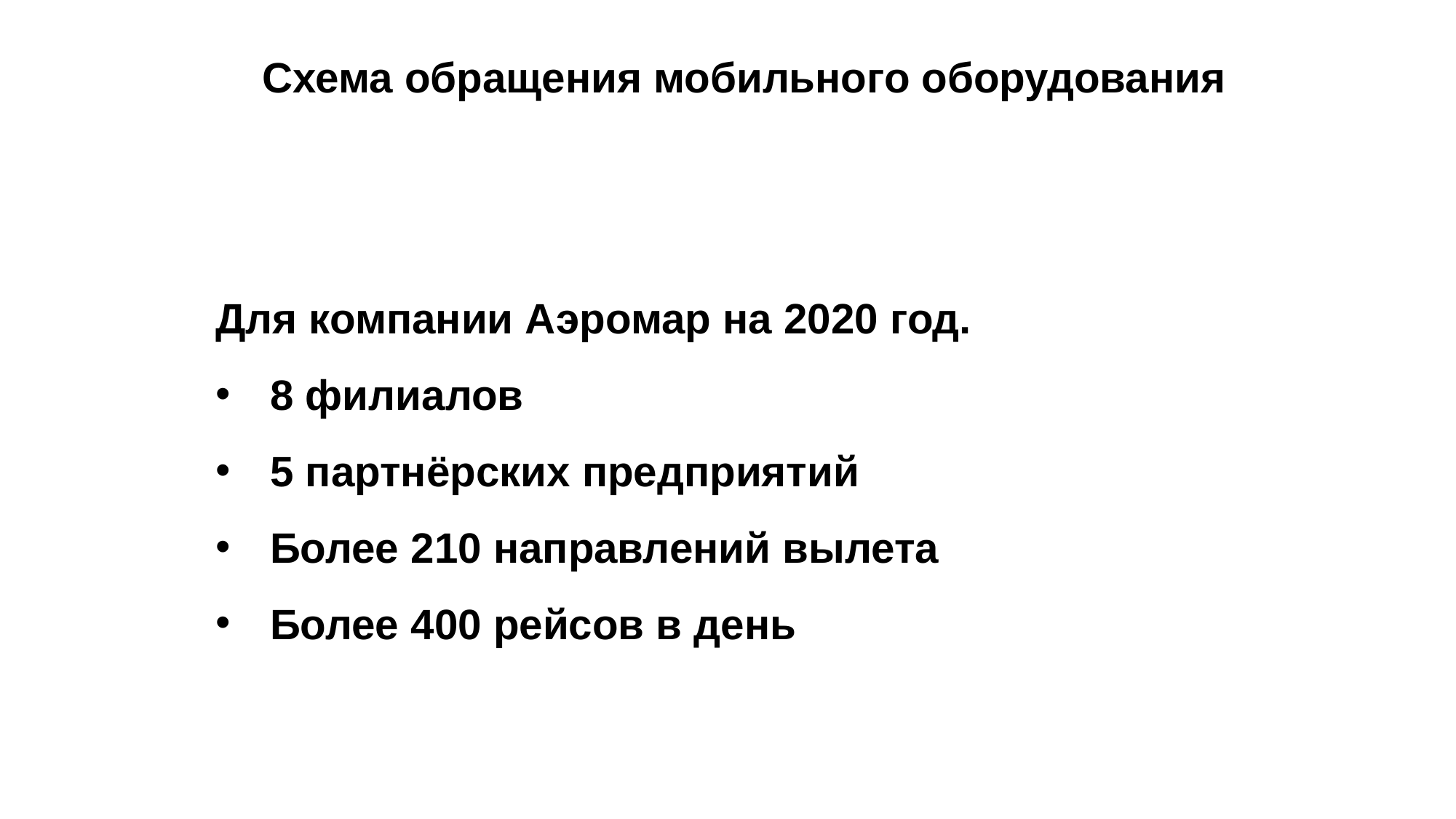

Схема обращения мобильного оборудования

Для компании Аэромар на 2020 год.
8 филиалов
5 партнёрских предприятий
Более 210 направлений вылета
Более 400 рейсов в день